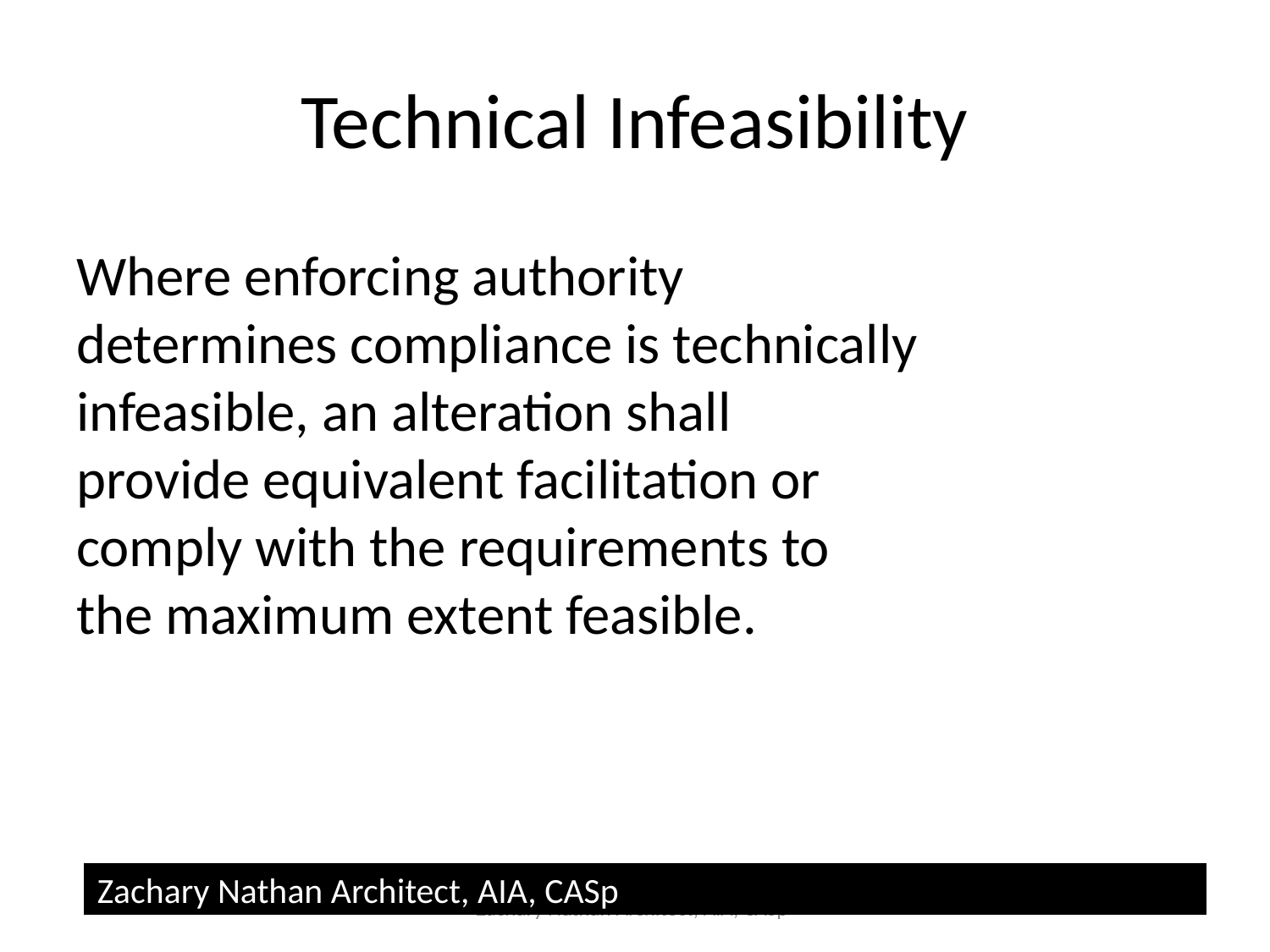

# Technical Infeasibility
Where enforcing authority determines compliance is technically infeasible, an alteration shall provide equivalent facilitation or comply with the requirements to the maximum extent feasible.
Zachary Nathan Architect, AIA, CASp
Zachary Nathan Architect, AIA, CASp